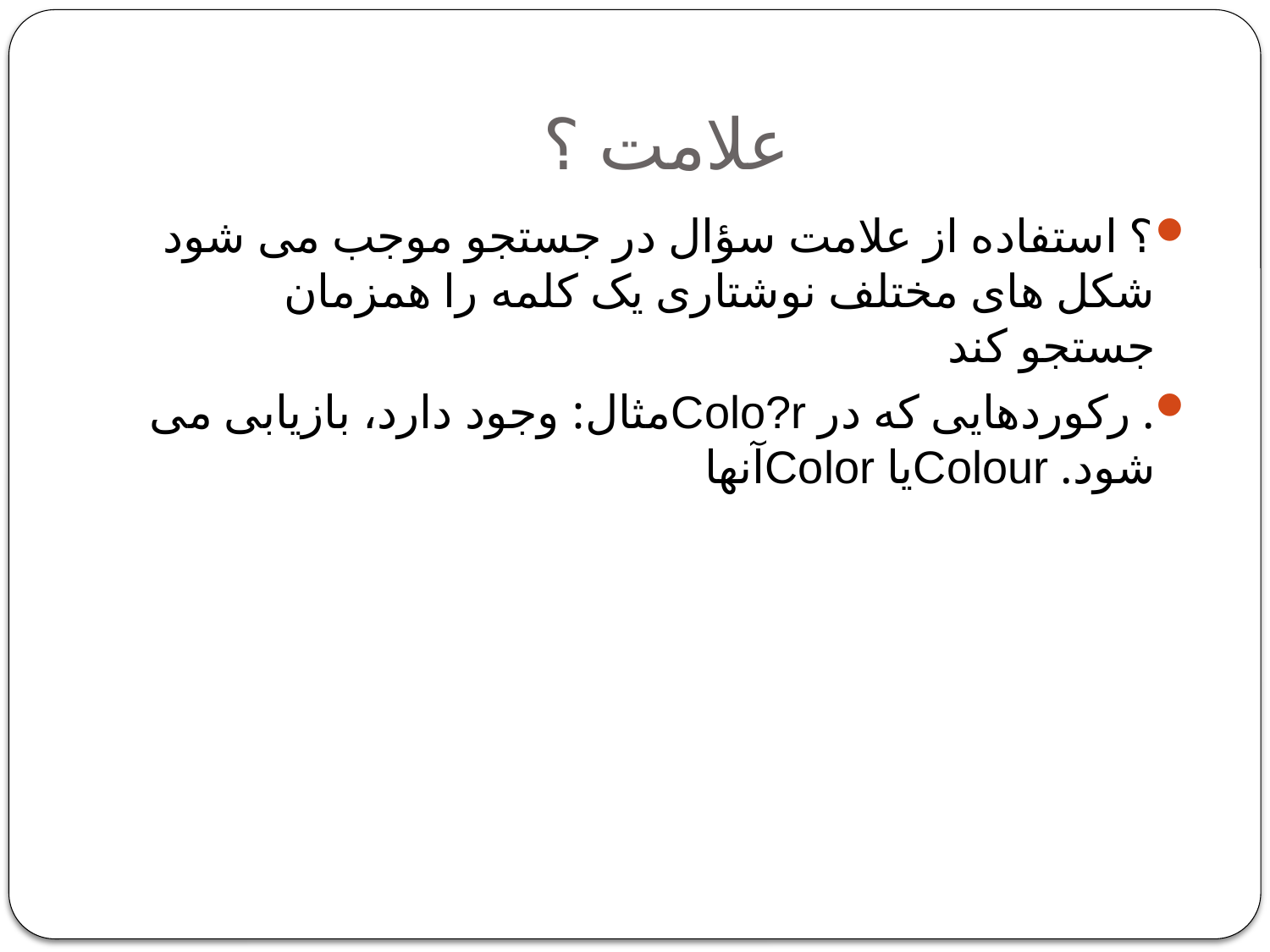

# علامت ؟
؟ استفاده از علامت سؤال در جستجو موجب می شود شکل های مختلف نوشتاری یک کلمه را همزمان جستجو کند
. رکوردهایی که در Colo?rمثال: وجود دارد، بازیابی می شود. Colourیا Colorآنها